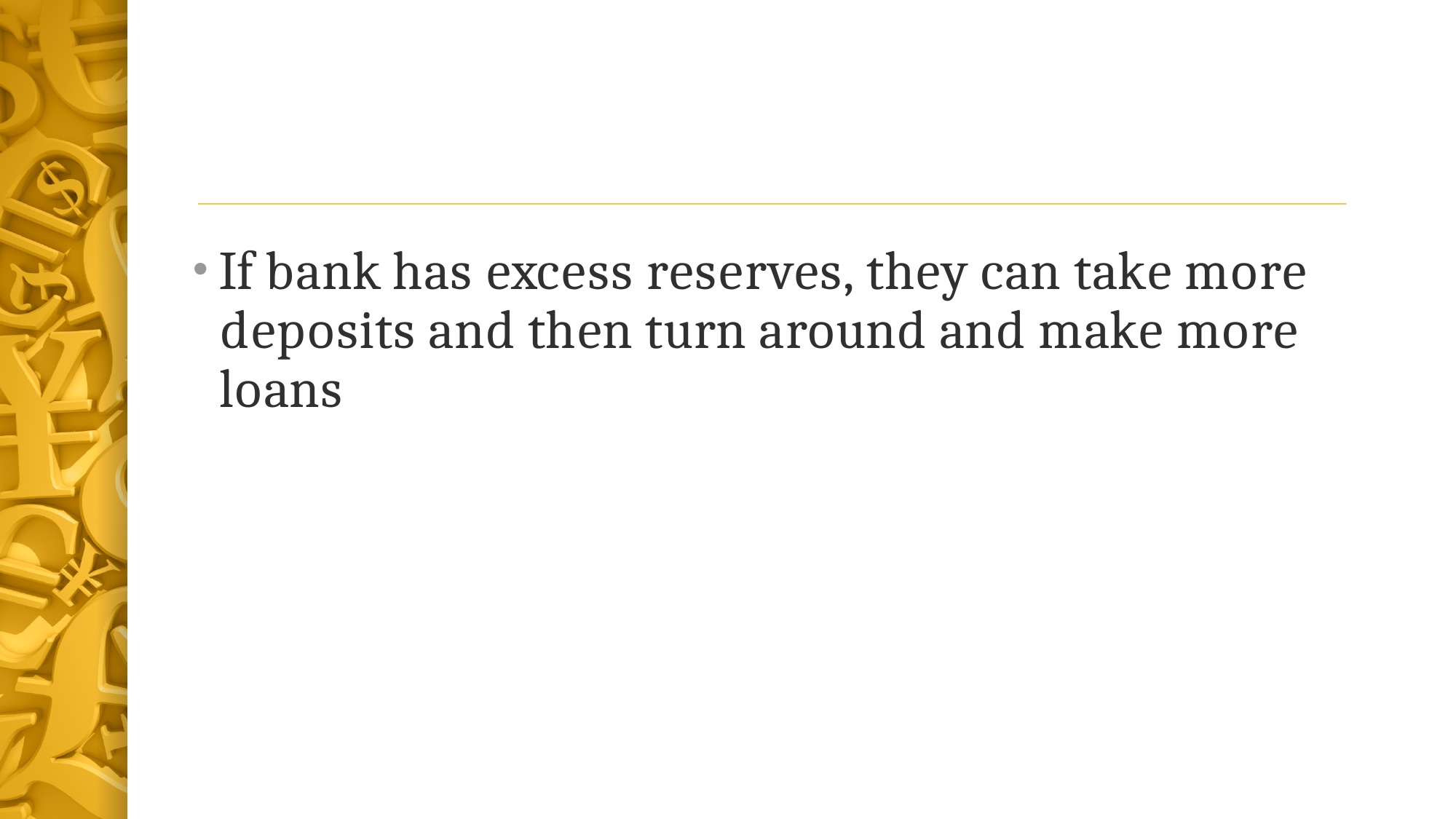

If bank has excess reserves, they can take more deposits and then turn around and make more loans